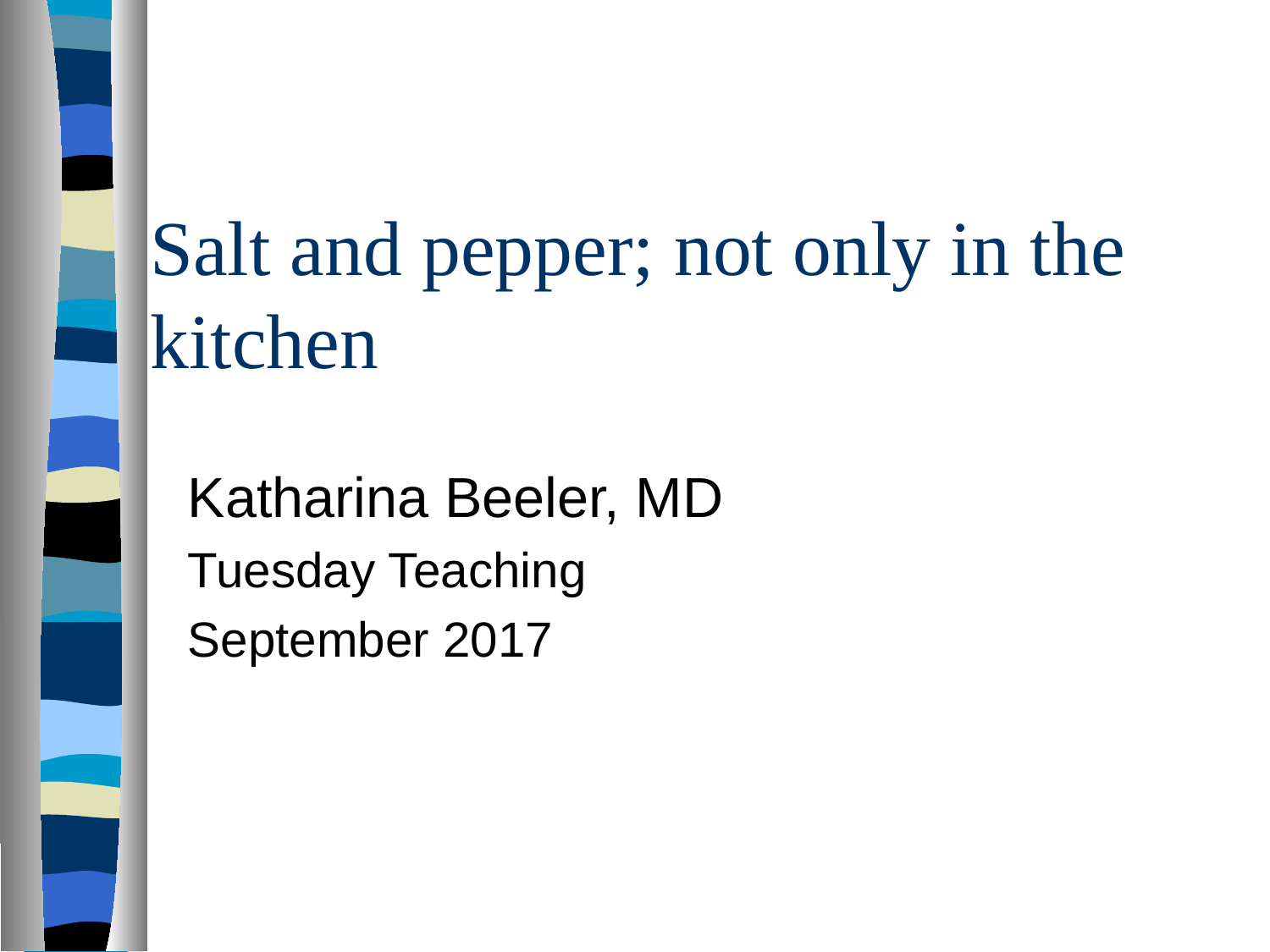

# Salt and pepper; not only in the kitchen
Katharina Beeler, MD
Tuesday Teaching
September 2017